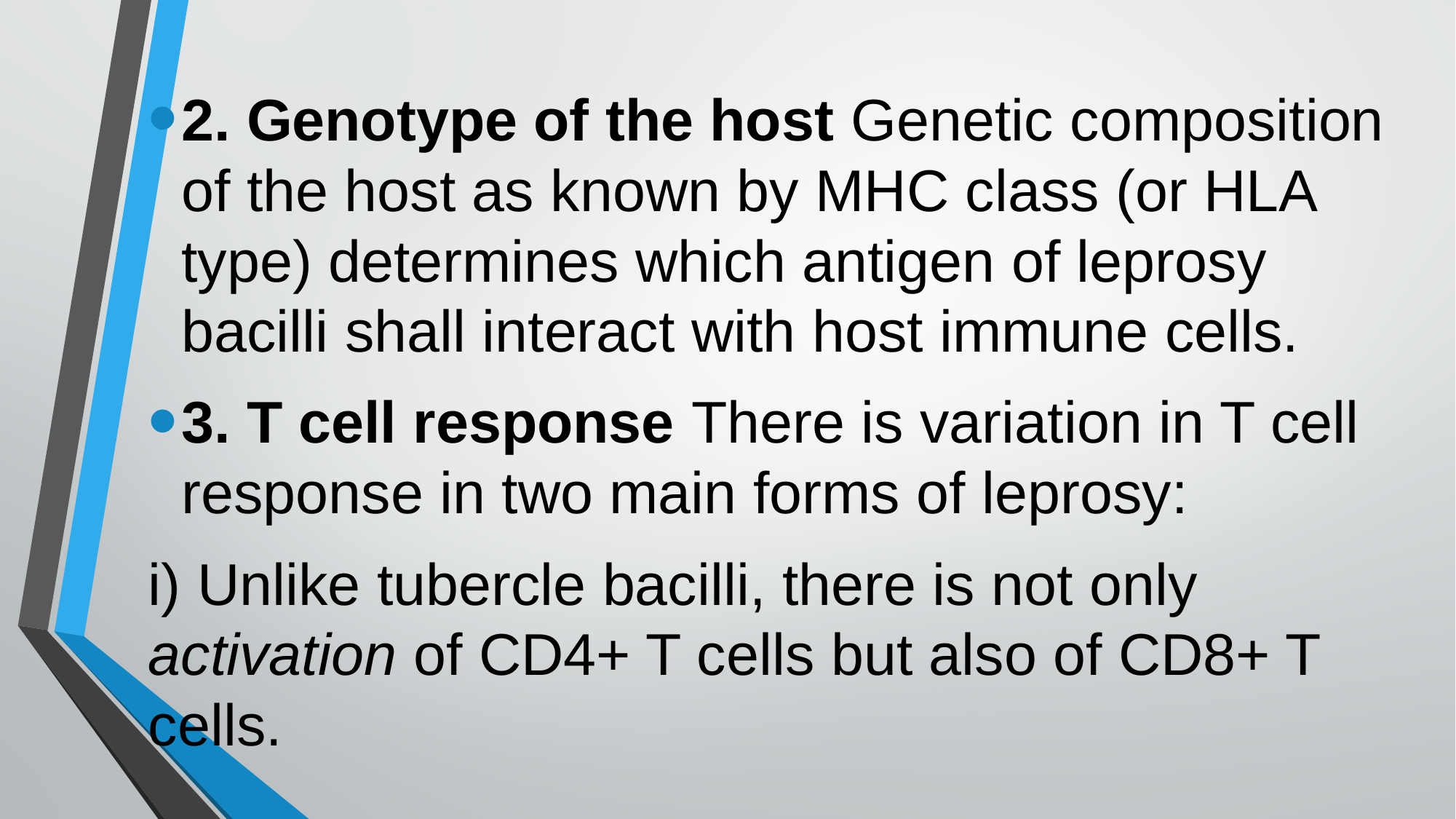

2. Genotype of the host Genetic composition of the host as known by MHC class (or HLA type) determines which antigen of leprosy bacilli shall interact with host immune cells.
3. T cell response There is variation in T cell response in two main forms of leprosy:
i) Unlike tubercle bacilli, there is not only activation of CD4+ T cells but also of CD8+ T cells.